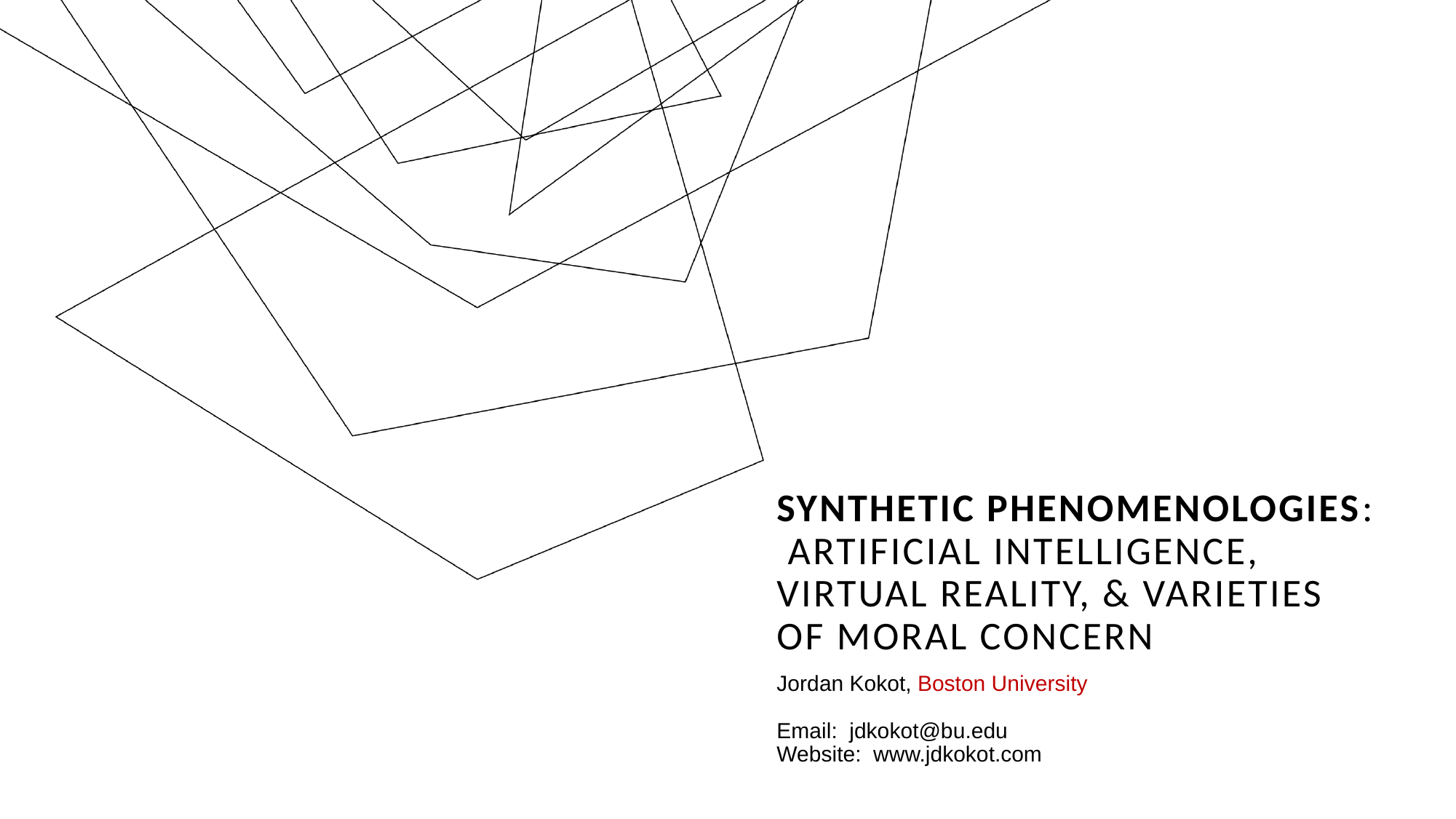

# Synthetic Phenomenologies:  Artificial Intelligence, Virtual Reality, & Varieties of Moral Concern
Jordan Kokot, Boston University

Email:  jdkokot@bu.edu
Website:  www.jdkokot.com